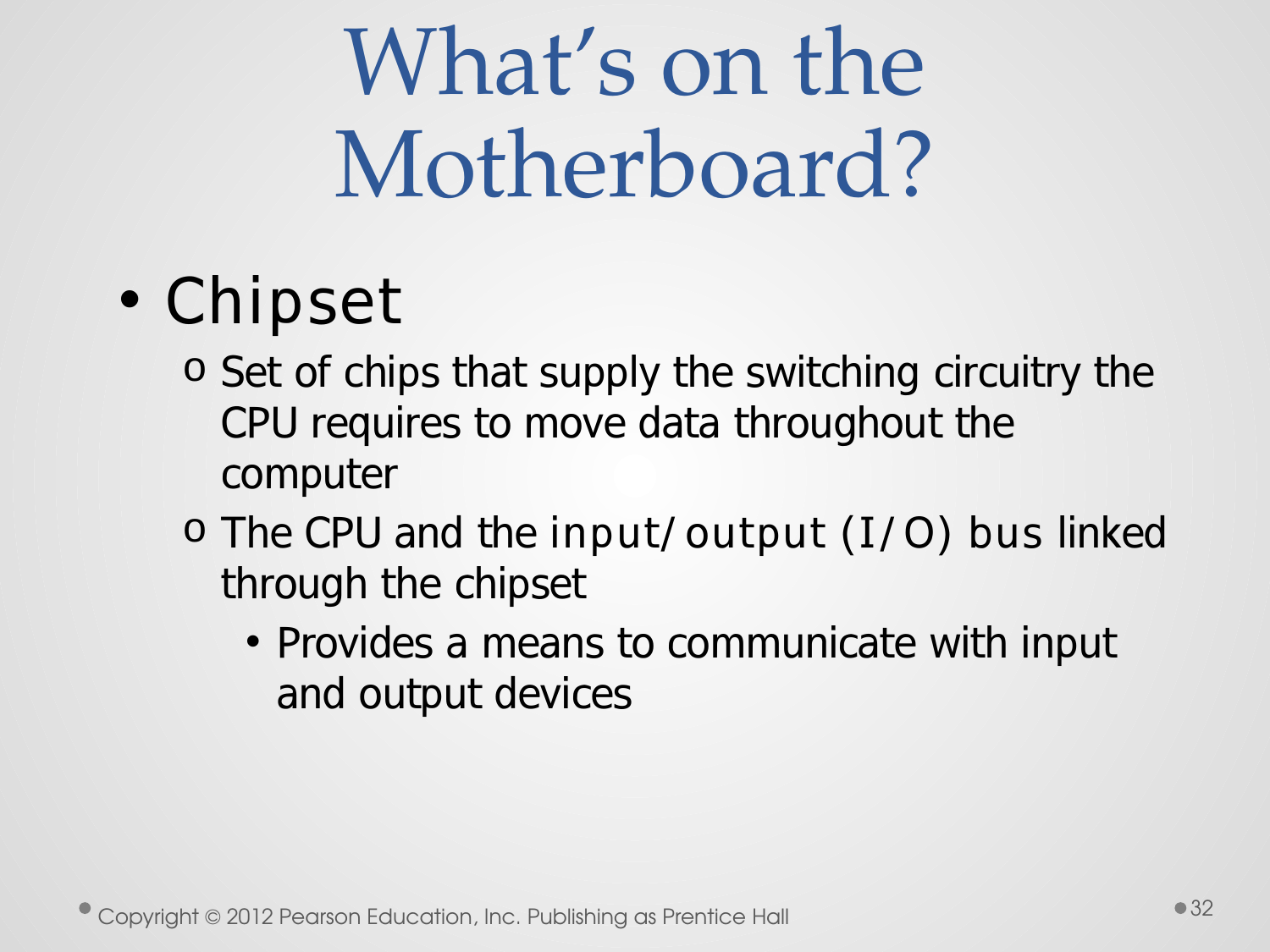

# What’s on the Motherboard?
Chipset
Set of chips that supply the switching circuitry the CPU requires to move data throughout the computer
The CPU and the input/output (I/O) bus linked through the chipset
Provides a means to communicate with input and output devices
32
Copyright © 2012 Pearson Education, Inc. Publishing as Prentice Hall